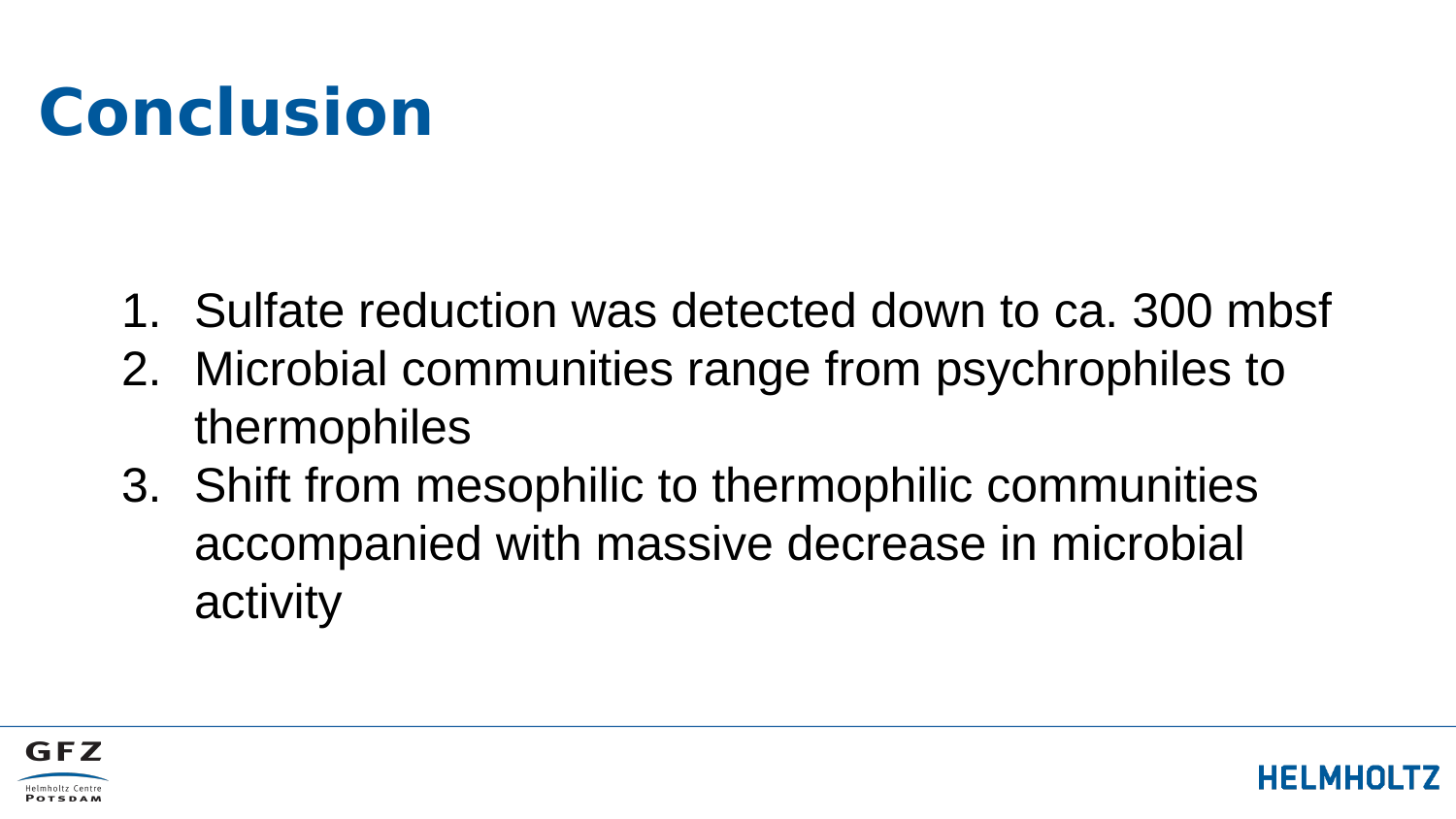

# Conclusion
Sulfate reduction was detected down to ca. 300 mbsf
Microbial communities range from psychrophiles to thermophiles
Shift from mesophilic to thermophilic communities accompanied with massive decrease in microbial activity